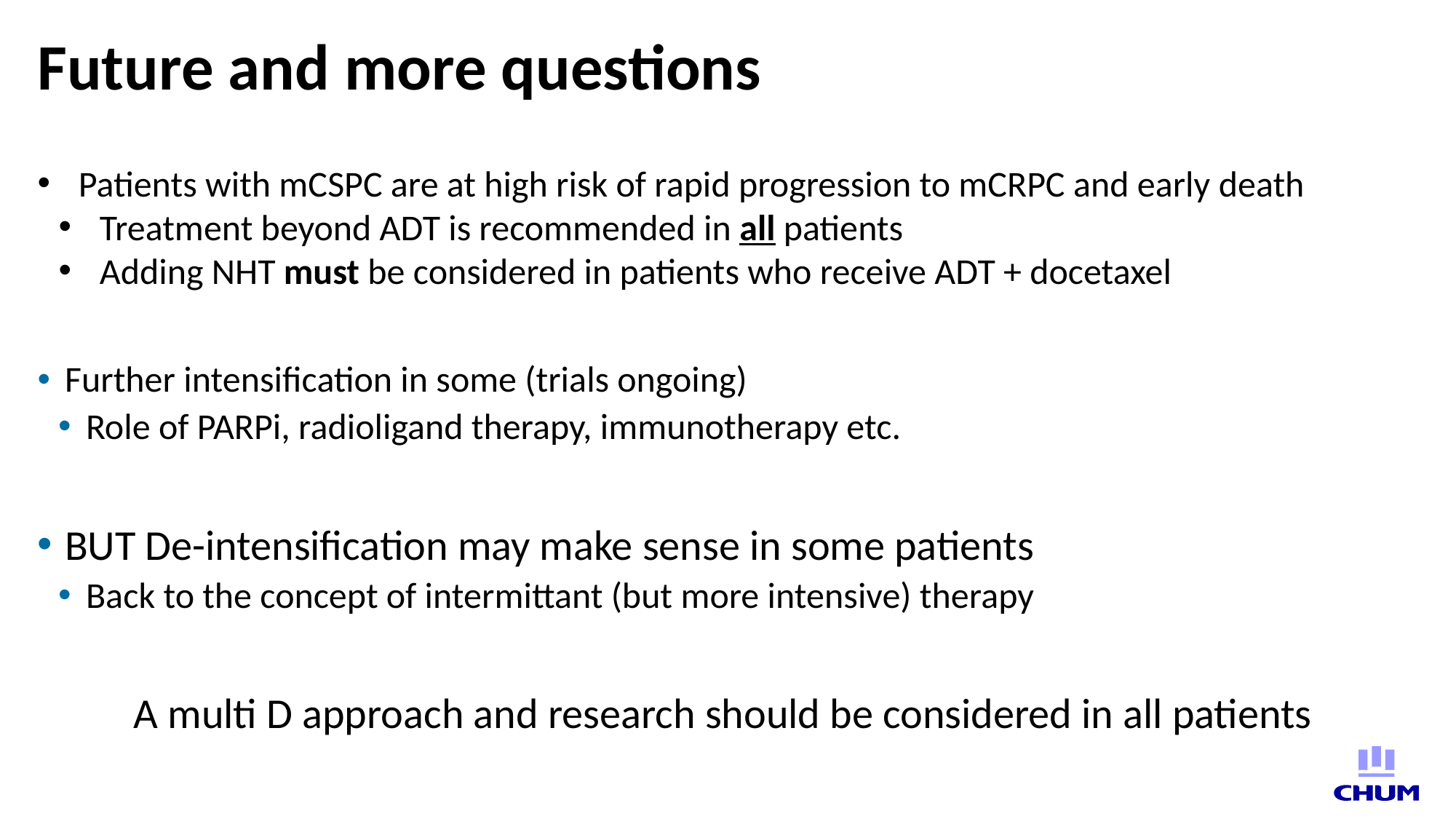

# Future and more questions
Patients with mCSPC are at high risk of rapid progression to mCRPC and early death
Treatment beyond ADT is recommended in all patients
Adding NHT must be considered in patients who receive ADT + docetaxel

Further intensification in some (trials ongoing)
Role of PARPi, radioligand therapy, immunotherapy etc.

BUT De-intensification may make sense in some patients
Back to the concept of intermittant (but more intensive) therapy

A multi D approach and research should be considered in all patients